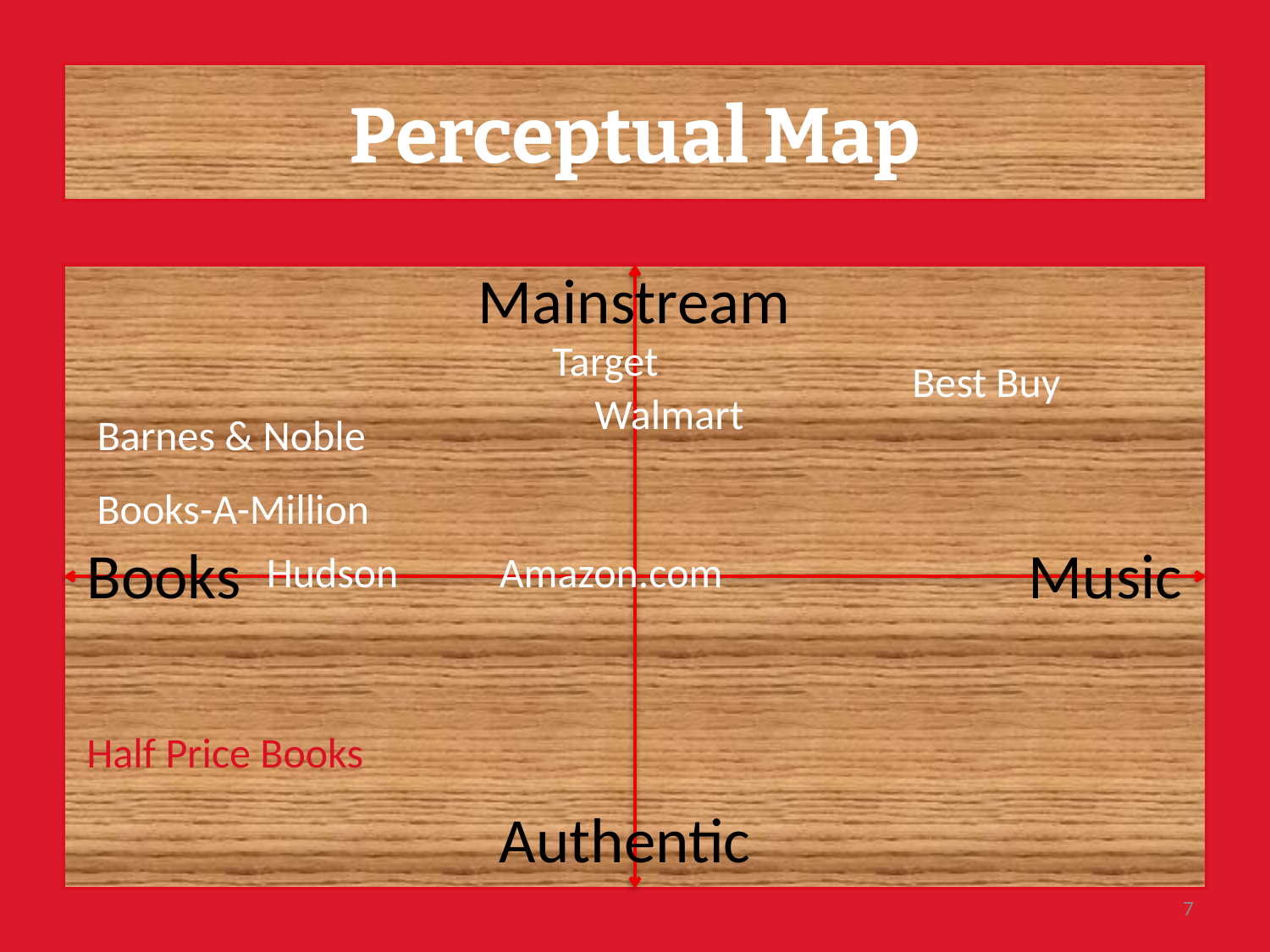

# Perceptual Map

Mainstream

Target
Best Buy
Walmart
Barnes & Noble
Books-A-Million
Books
Music
Hudson
Amazon.com
Half Price Books
Authentic
7